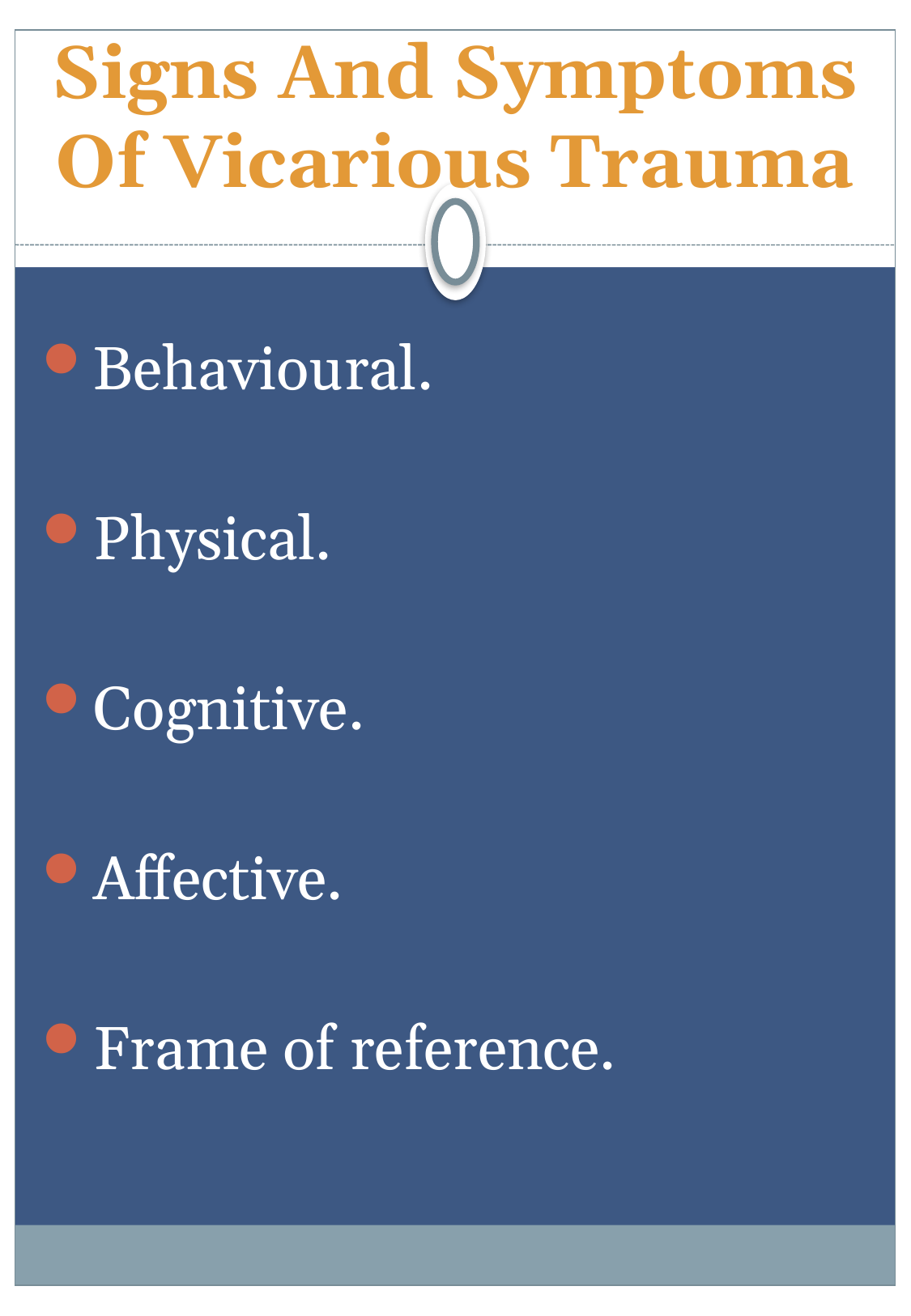

# Signs And Symptoms Of Vicarious Trauma
Behavioural.

Physical.

Cognitive.

Affective.

Frame of reference.